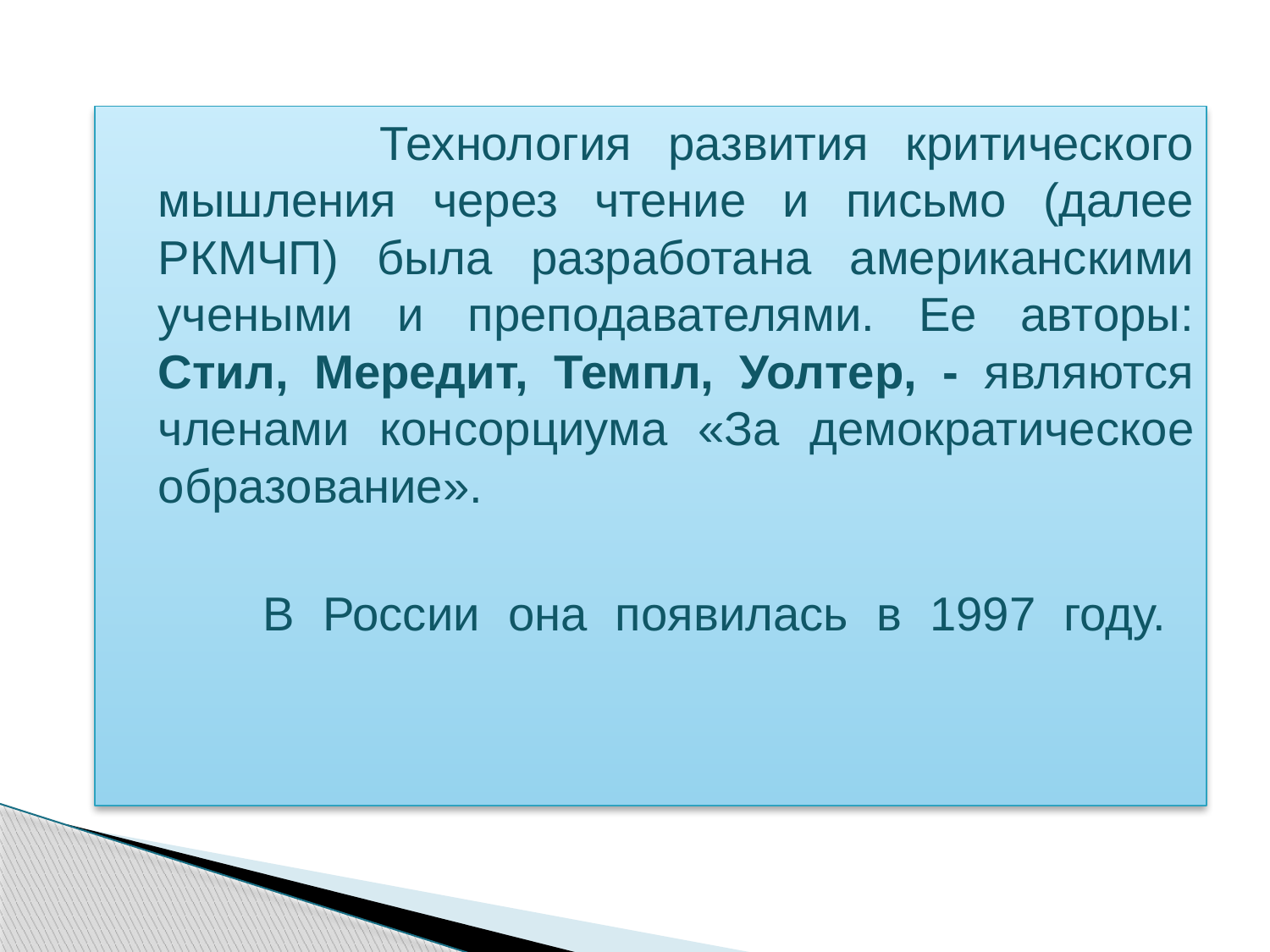

Технология развития критического мышления через чтение и письмо (далее РКМЧП) была разработана американскими учеными и преподавателями. Ее авторы: Стил, Мередит, Темпл, Уолтер, - являются членами консорциума «За демократическое образование».

     В России она появилась в 1997 году.